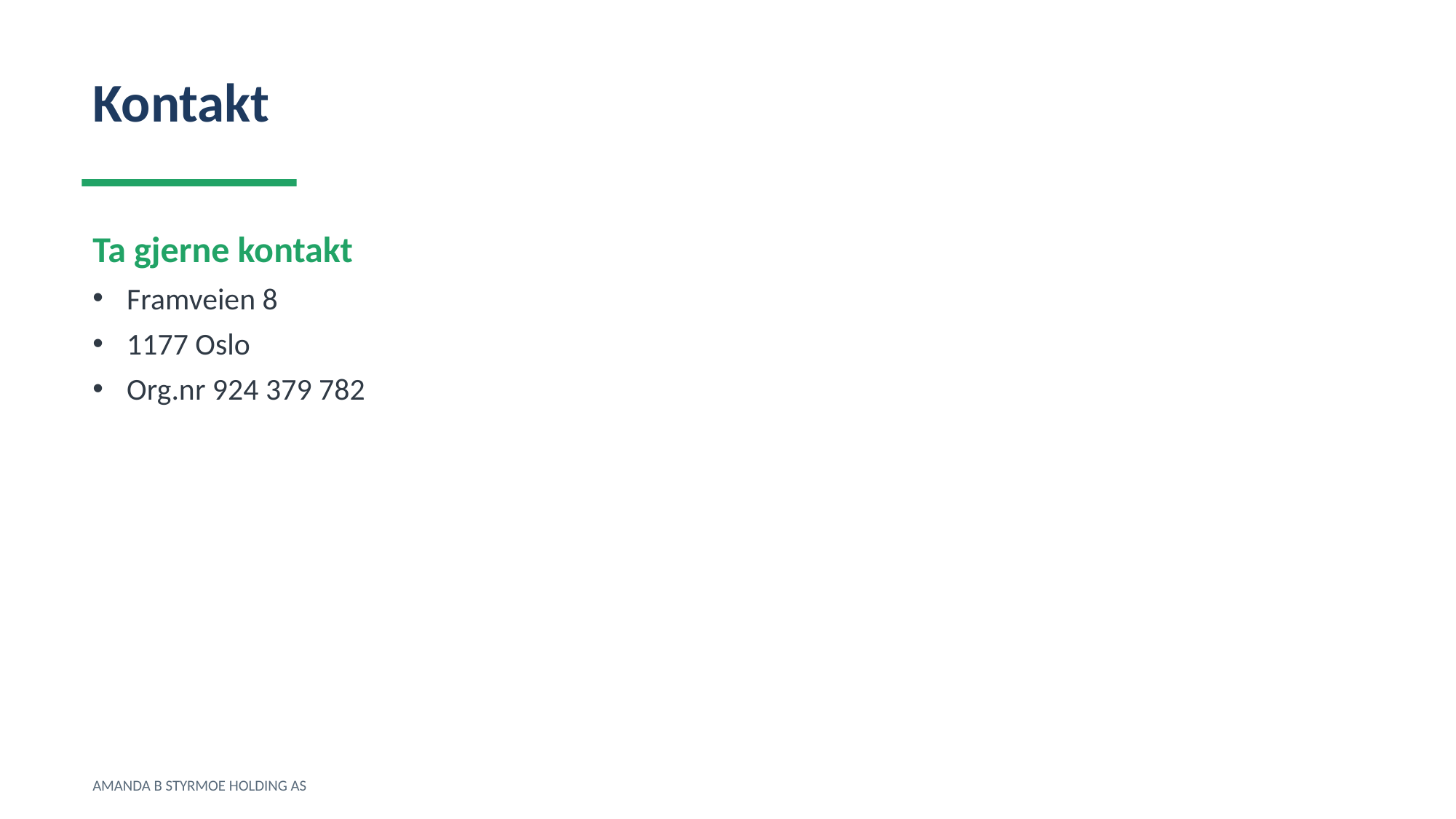

Kontakt

Ta gjerne kontakt
Framveien 8
1177 Oslo
Org.nr 924 379 782
AMANDA B STYRMOE HOLDING AS